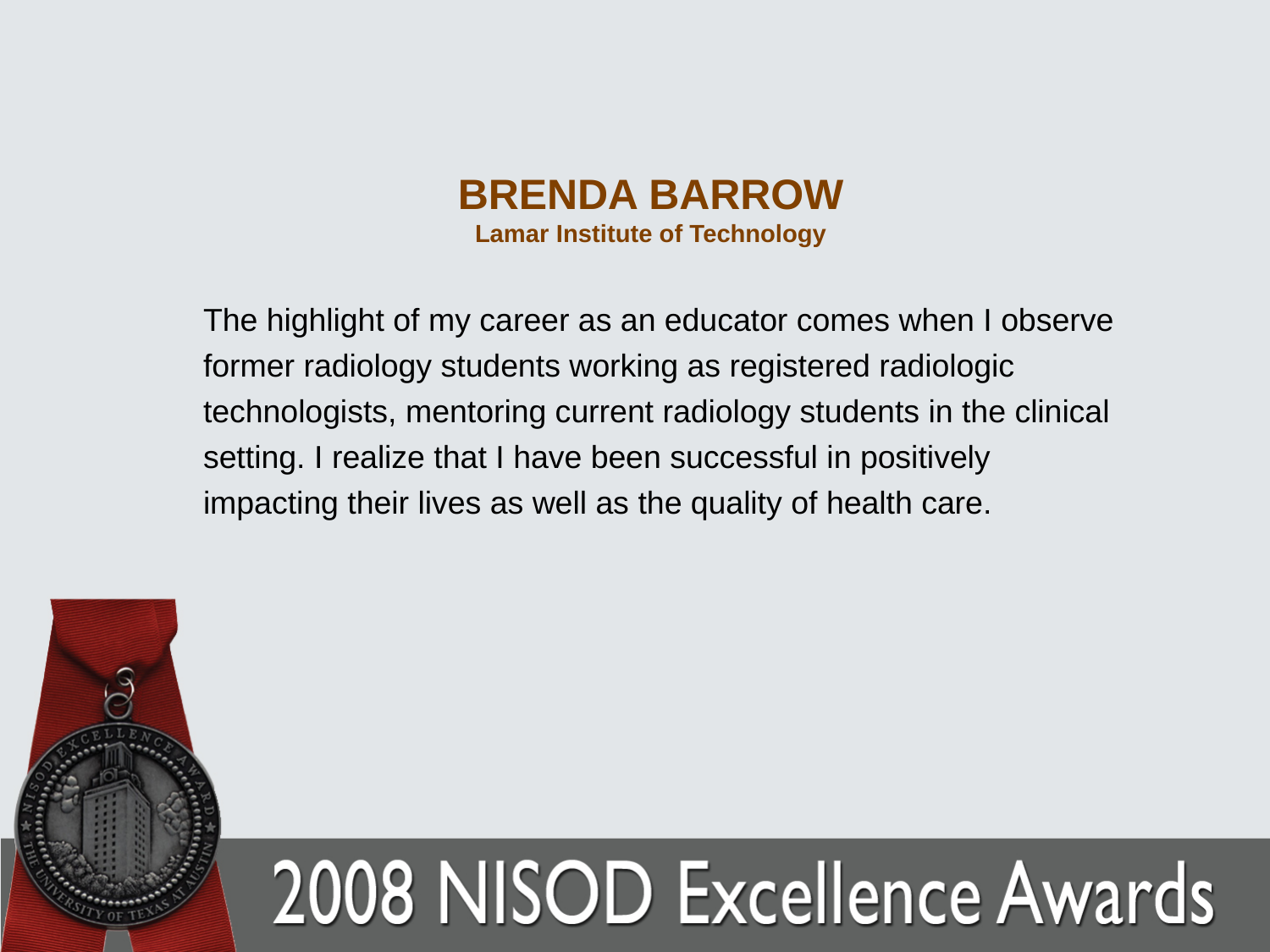

# BRENDA BARROW Lamar Institute of Technology
The highlight of my career as an educator comes when I observe former radiology students working as registered radiologic technologists, mentoring current radiology students in the clinical setting. I realize that I have been successful in positively impacting their lives as well as the quality of health care.